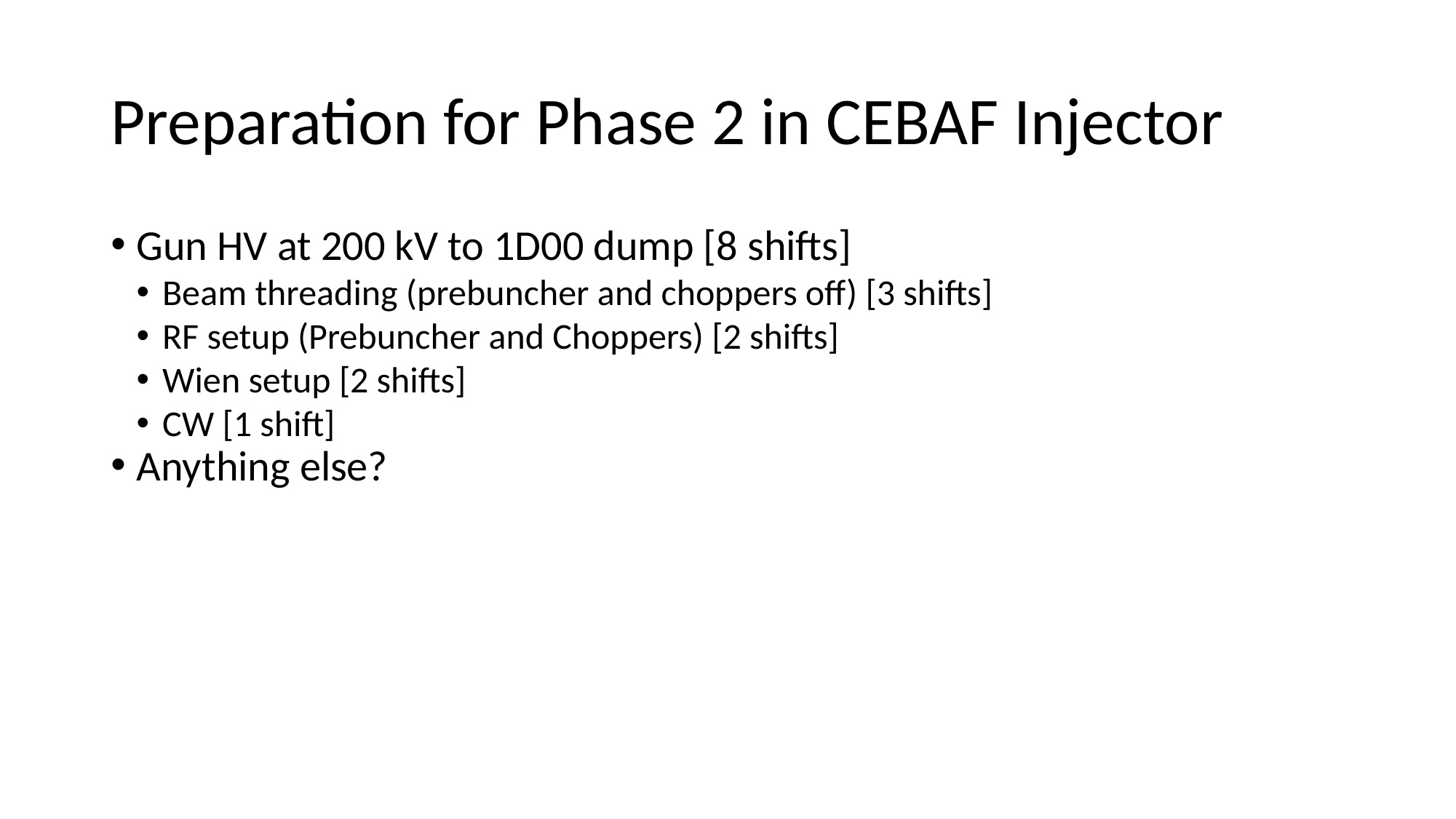

Preparation for Phase 2 in CEBAF Injector
Gun HV at 200 kV to 1D00 dump [8 shifts]
Beam threading (prebuncher and choppers off) [3 shifts]
RF setup (Prebuncher and Choppers) [2 shifts]
Wien setup [2 shifts]
CW [1 shift]
Anything else?